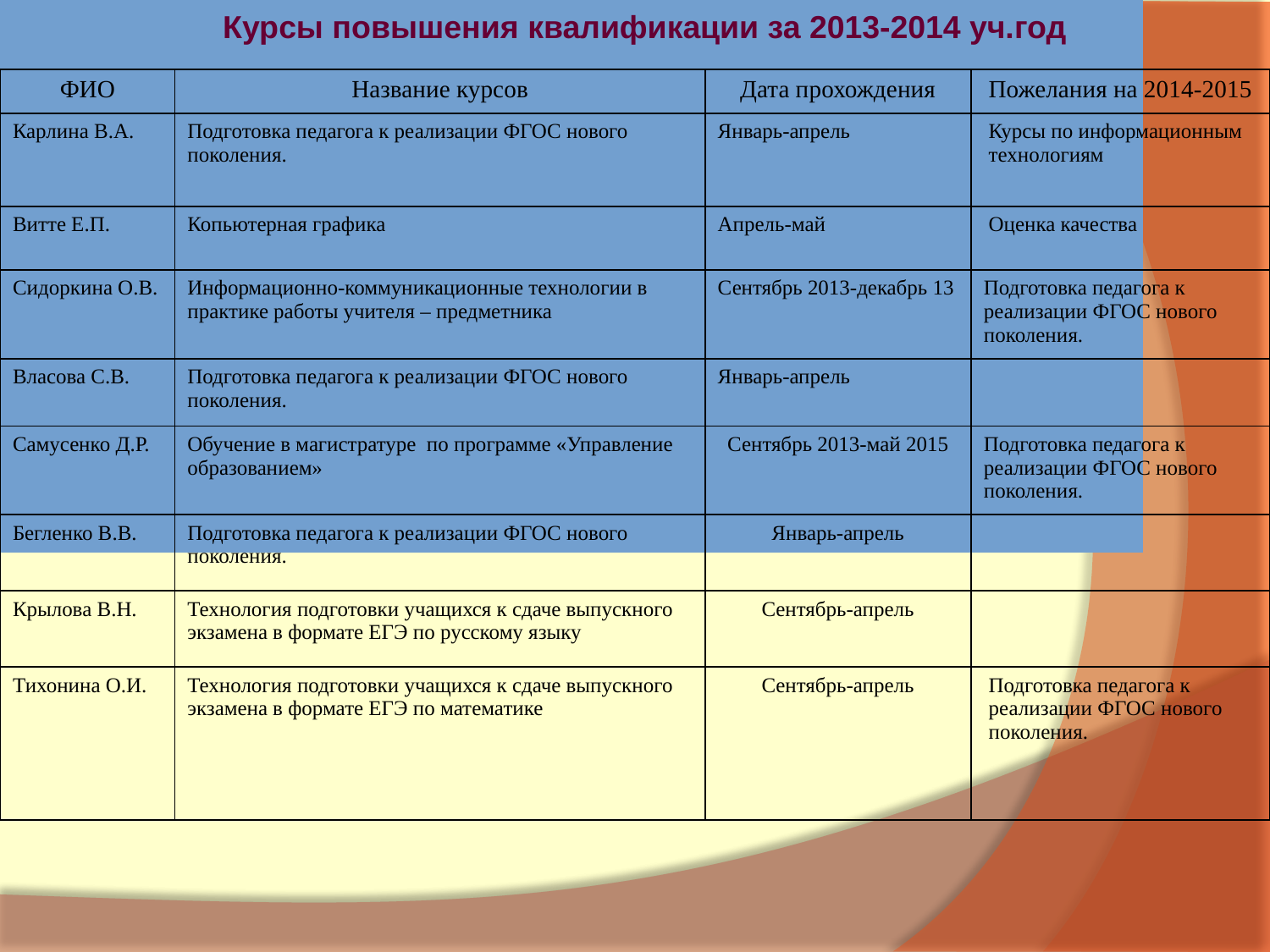

Курсы повышения квалификации за 2013-2014 уч.год
| ФИО | Название курсов | Дата прохождения | Пожелания на 2014-2015 |
| --- | --- | --- | --- |
| Карлина В.А. | Подготовка педагога к реализации ФГОС нового поколения. | Январь-апрель | Курсы по информационным технологиям |
| Витте Е.П. | Копьютерная графика | Апрель-май | Оценка качества |
| Сидоркина О.В. | Информационно-коммуникационные технологии в практике работы учителя – предметника | Сентябрь 2013-декабрь 13 | Подготовка педагога к реализации ФГОС нового поколения. |
| Власова С.В. | Подготовка педагога к реализации ФГОС нового поколения. | Январь-апрель |  |
| Самусенко Д.Р. | Обучение в магистратуре по программе «Управление образованием» | Сентябрь 2013-май 2015 | Подготовка педагога к реализации ФГОС нового поколения. |
| Бегленко В.В. | Подготовка педагога к реализации ФГОС нового поколения. | Январь-апрель |  |
| Крылова В.Н. | Технология подготовки учащихся к сдаче выпускного экзамена в формате ЕГЭ по русскому языку | Сентябрь-апрель |  |
| Тихонина О.И. | Технология подготовки учащихся к сдаче выпускного экзамена в формате ЕГЭ по математике | Сентябрь-апрель | Подготовка педагога к реализации ФГОС нового поколения. |